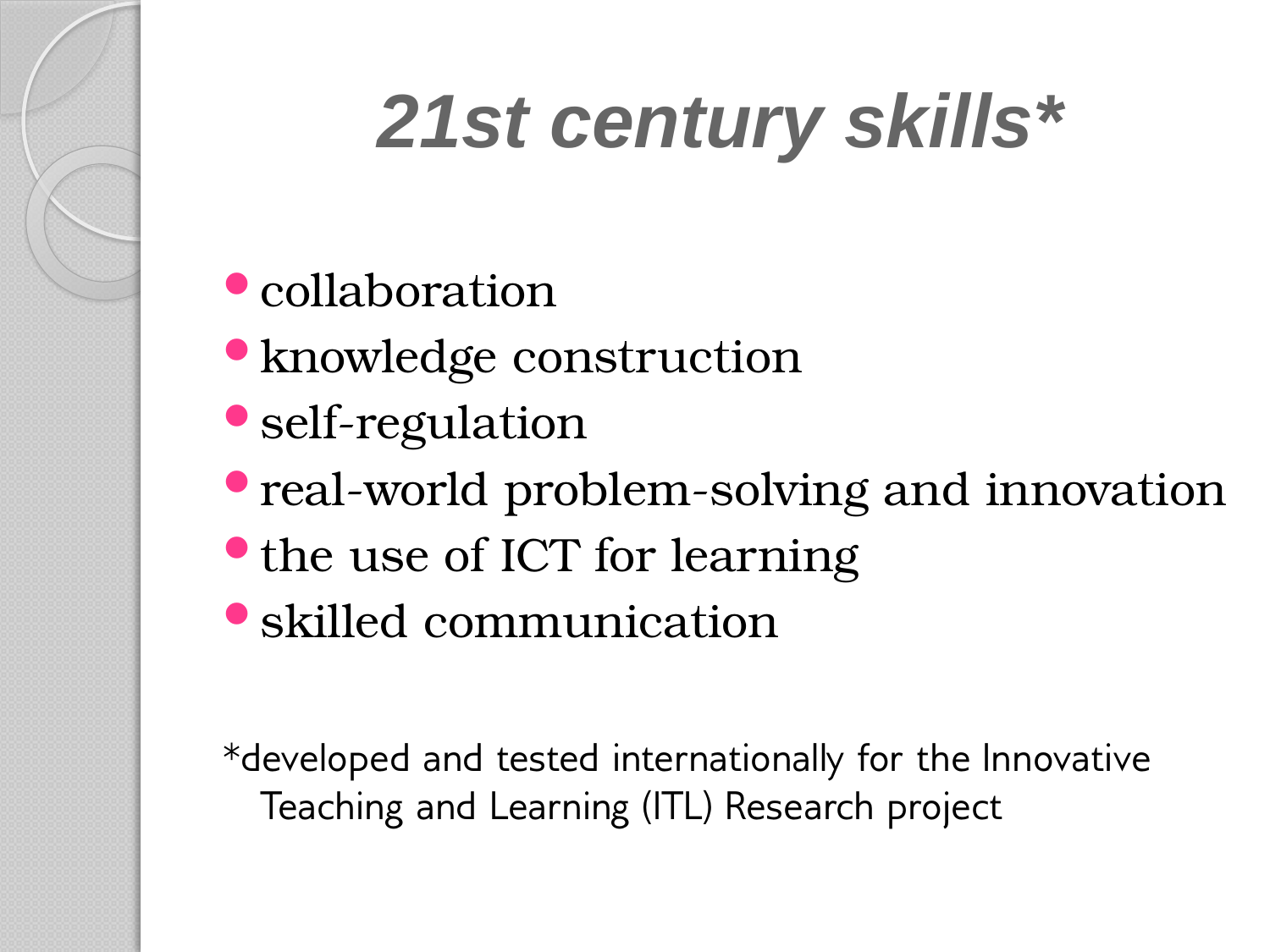

# 21st century skills*
collaboration
knowledge construction
self-regulation
real-world problem-solving and innovation
the use of ICT for learning
skilled communication

*developed and tested internationally for the Innovative Teaching and Learning (ITL) Research project